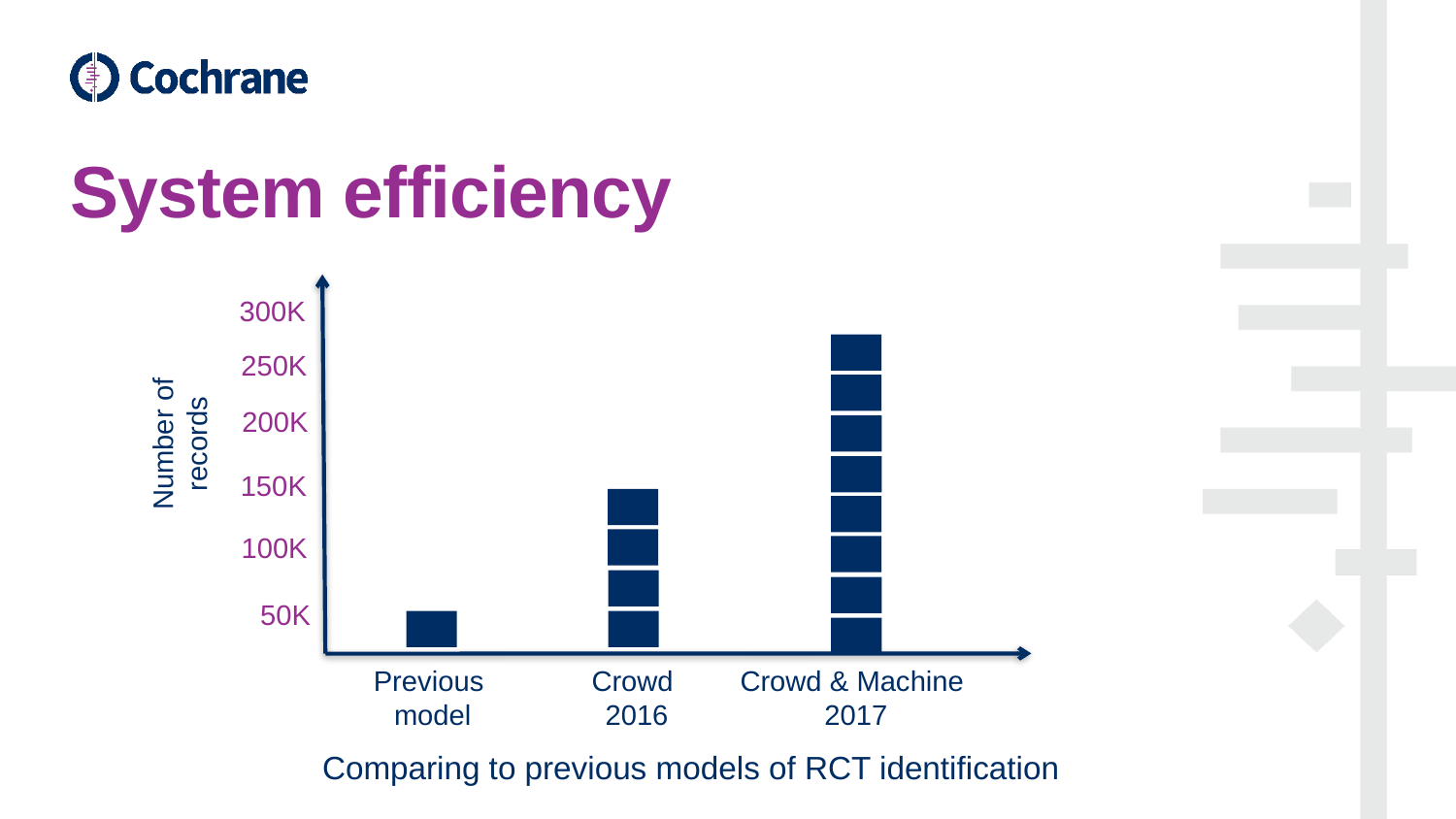

# System efficiency
300K

250K
200K
Number of records
150K

100K
50K

Previous
model
Crowd
2016
Crowd & Machine
2017
Comparing to previous models of RCT identification